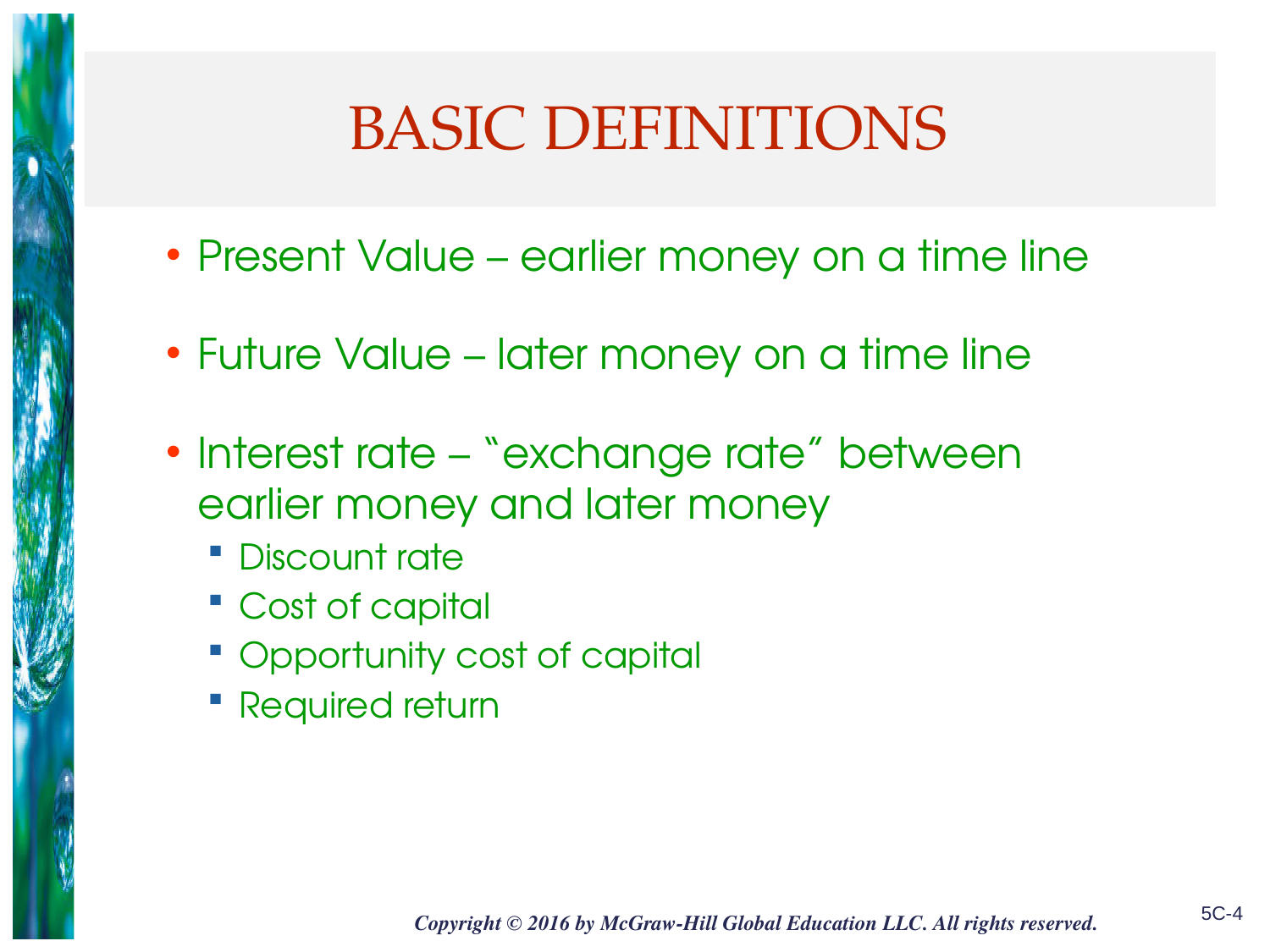

# Basic Definitions
Present Value – earlier money on a time line

Future Value – later money on a time line

Interest rate – “exchange rate” between earlier money and later money
Discount rate
Cost of capital
Opportunity cost of capital
Required return
5C-4
Copyright © 2016 by McGraw-Hill Global Education LLC. All rights reserved.